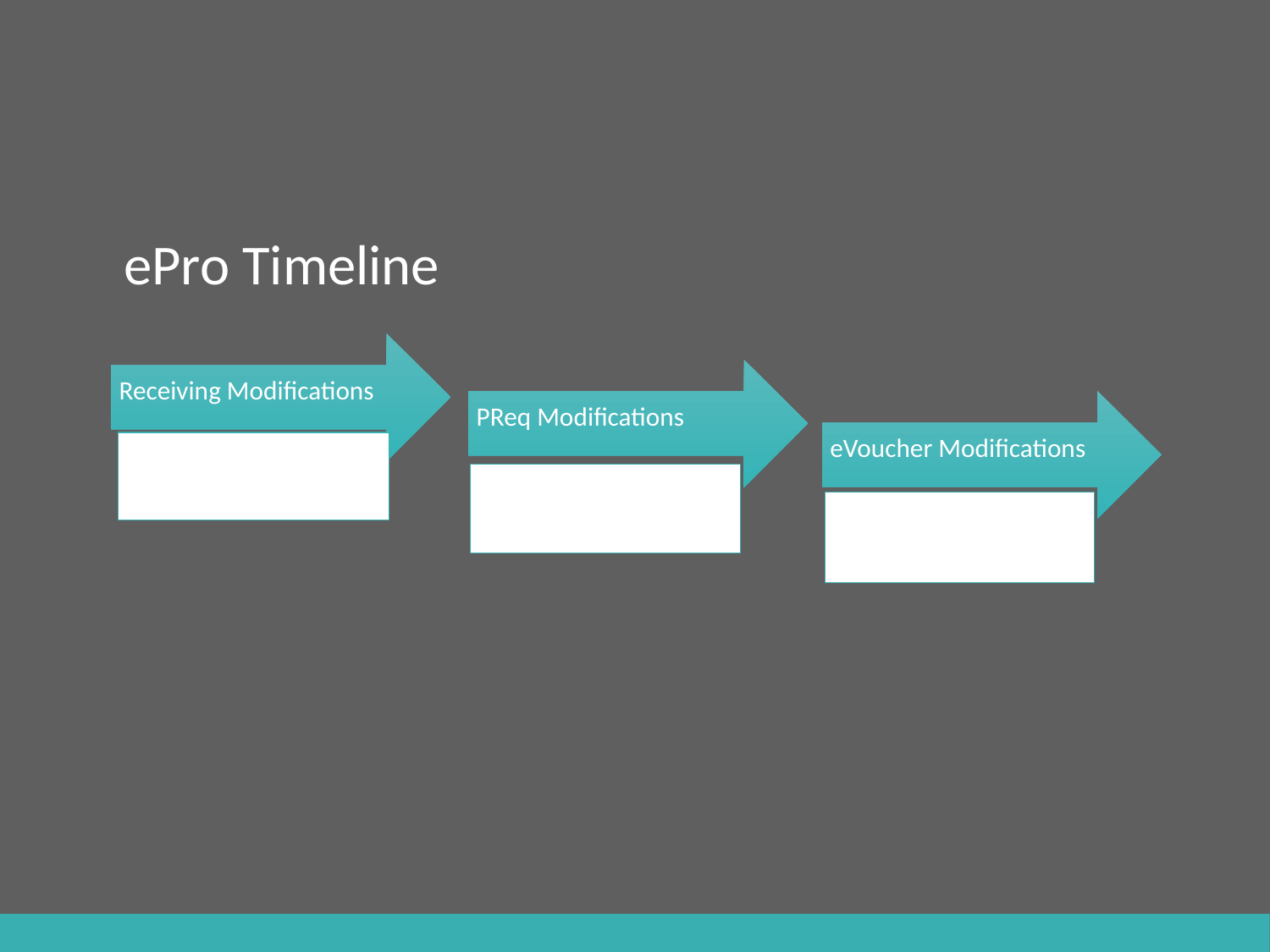

# ePro Timeline
Receiving Modifications
Project completion late 2015
PReq Modifications
Integrate with new workflow
eVoucher Modifications
Integrate with new workflow